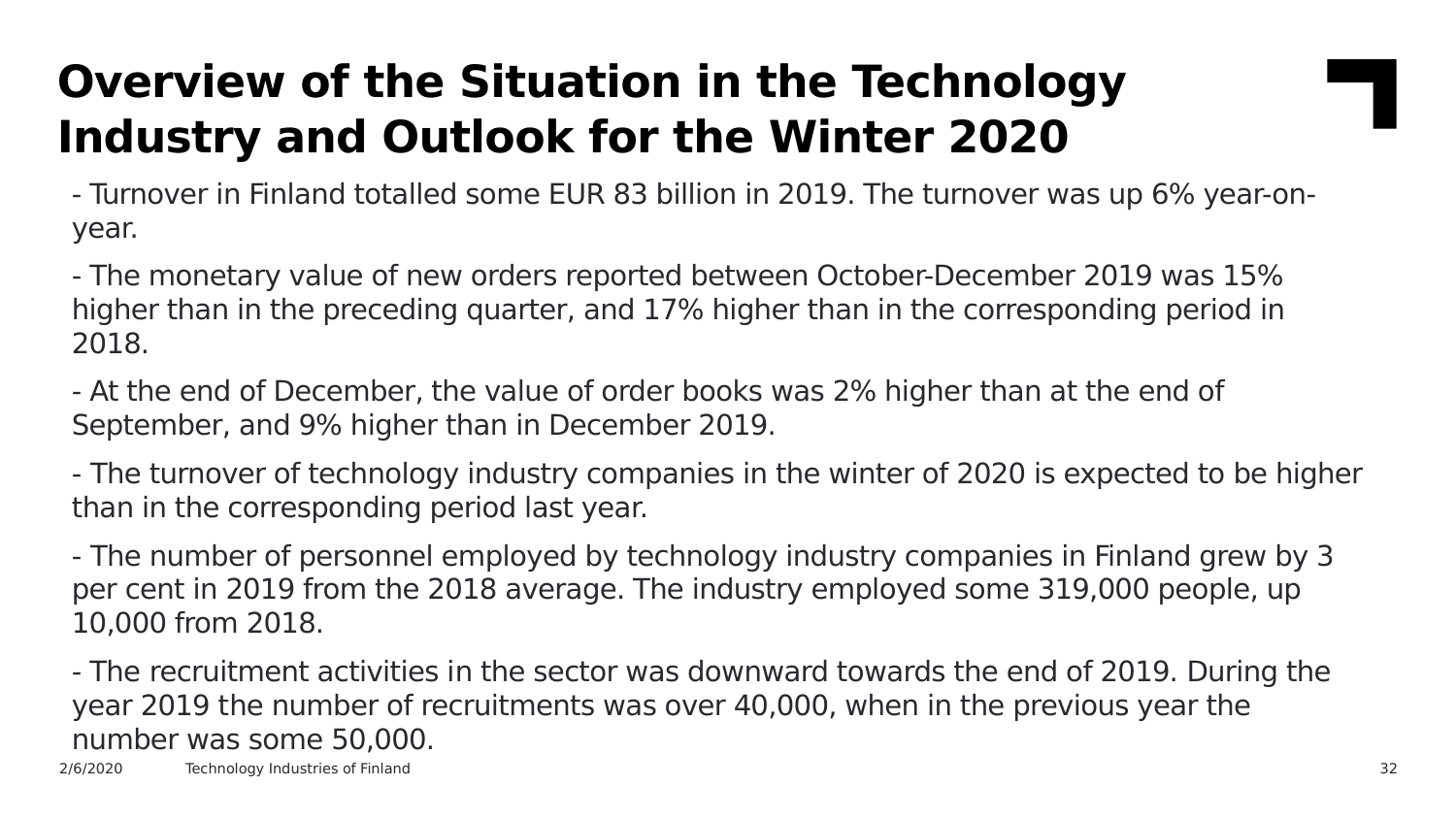

Overview of the Situation in the Technology Industry and Outlook for the Winter 2020
- Turnover in Finland totalled some EUR 83 billion in 2019. The turnover was up 6% year-on-year.
- The monetary value of new orders reported between October-December 2019 was 15% higher than in the preceding quarter, and 17% higher than in the corresponding period in 2018.
- At the end of December, the value of order books was 2% higher than at the end of September, and 9% higher than in December 2019.
- The turnover of technology industry companies in the winter of 2020 is expected to be higher than in the corresponding period last year.
- The number of personnel employed by technology industry companies in Finland grew by 3 per cent in 2019 from the 2018 average. The industry employed some 319,000 people, up 10,000 from 2018.
- The recruitment activities in the sector was downward towards the end of 2019. During the year 2019 the number of recruitments was over 40,000, when in the previous year the number was some 50,000.

2/6/2020
Technology Industries of Finland
32